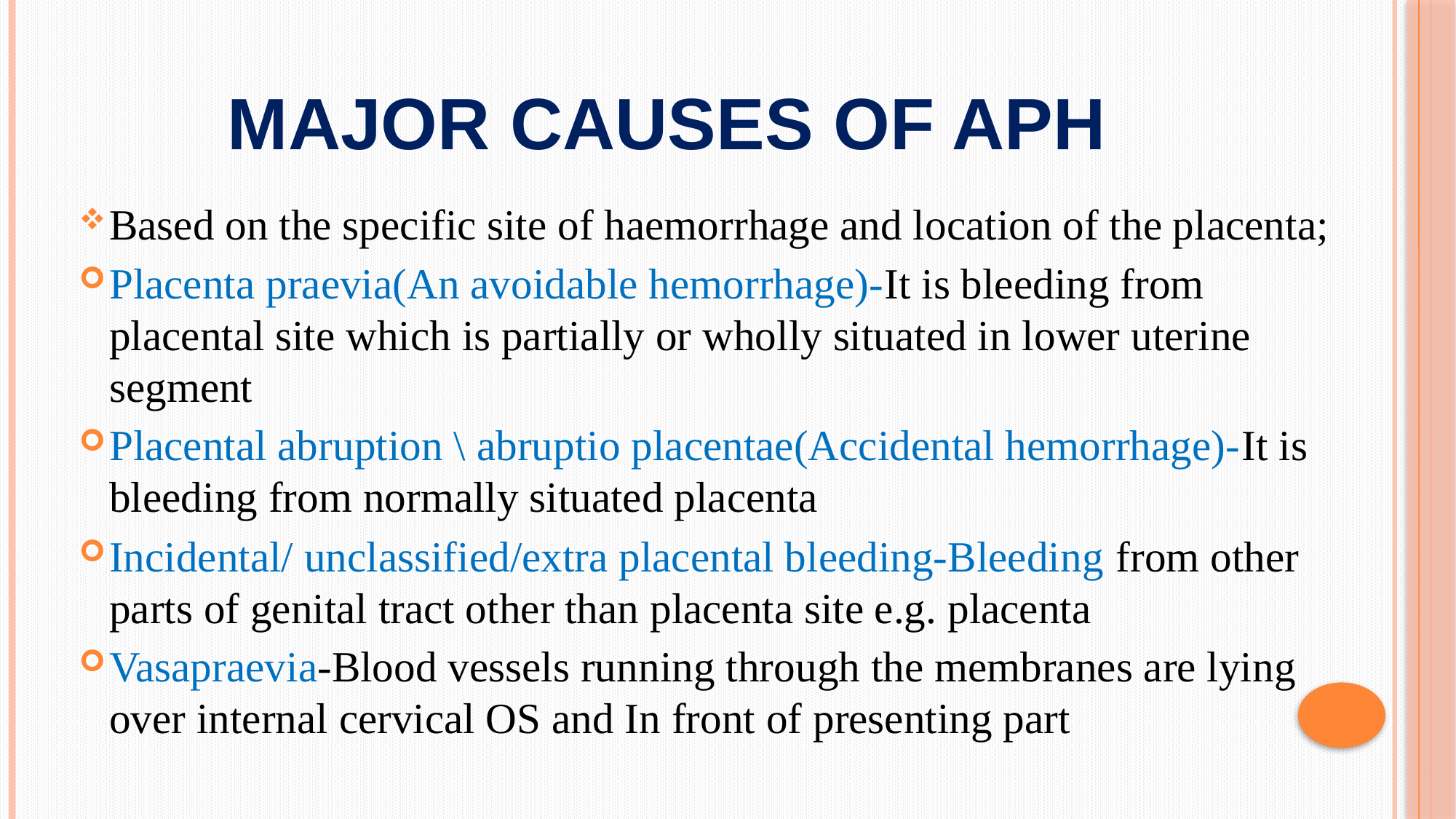

# major CAUSES OF APH
Based on the specific site of haemorrhage and location of the placenta;
Placenta praevia(An avoidable hemorrhage)-It is bleeding from placental site which is partially or wholly situated in lower uterine segment
Placental abruption \ abruptio placentae(Accidental hemorrhage)-It is bleeding from normally situated placenta
Incidental/ unclassified/extra placental bleeding-Bleeding from other parts of genital tract other than placenta site e.g. placenta
Vasapraevia-Blood vessels running through the membranes are lying over internal cervical OS and In front of presenting part